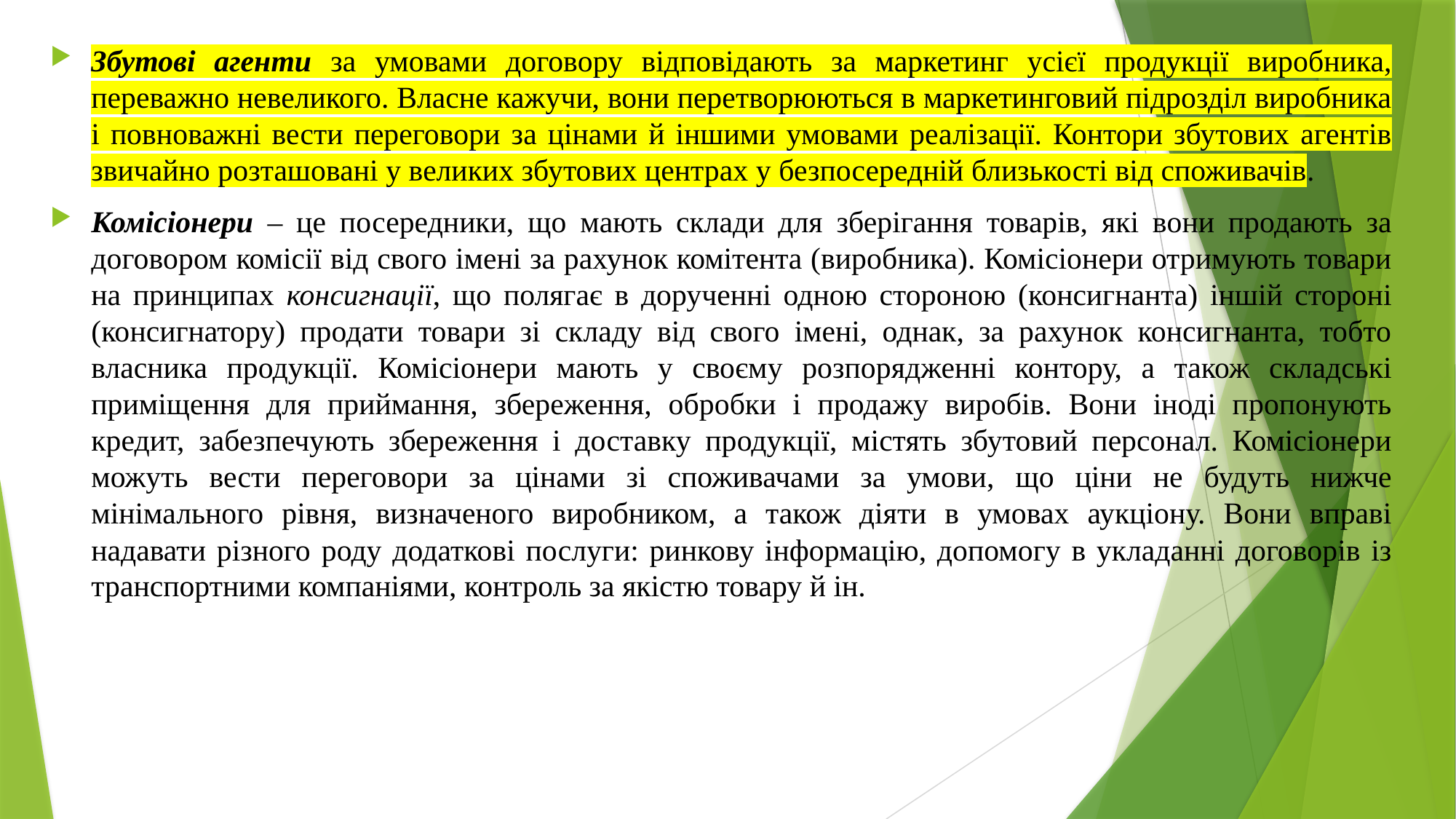

Збутові агенти за умовами договору відповідають за маркетинг усієї продукції виробника, переважно невеликого. Власне кажучи, вони перетворюються в маркетинговий підрозділ виробника і повноважні вести переговори за цінами й іншими умовами реалізації. Контори збутових агентів звичайно розташовані у великих збутових центрах у безпосередній близькості від споживачів.
Комісіонери – це посередники, що мають склади для зберігання товарів, які вони продають за договором комісії від свого імені за рахунок комітента (виробника). Комісіонери отримують товари на принципах консигнації, що полягає в дорученні одною стороною (консигнанта) іншій стороні (консигнатору) продати товари зі складу від свого імені, однак, за рахунок консигнанта, тобто власника продукції. Комісіонери мають у своєму розпорядженні контору, а також складські приміщення для приймання, збереження, обробки і продажу виробів. Вони іноді пропонують кредит, забезпечують збереження і доставку продукції, містять збутовий персонал. Комісіонери можуть вести переговори за цінами зі споживачами за умови, що ціни не будуть нижче мінімального рівня, визначеного виробником, а також діяти в умовах аукціону. Вони вправі надавати різного роду додаткові послуги: ринкову інформацію, допомогу в укладанні договорів із транспортними компаніями, контроль за якістю товару й ін.